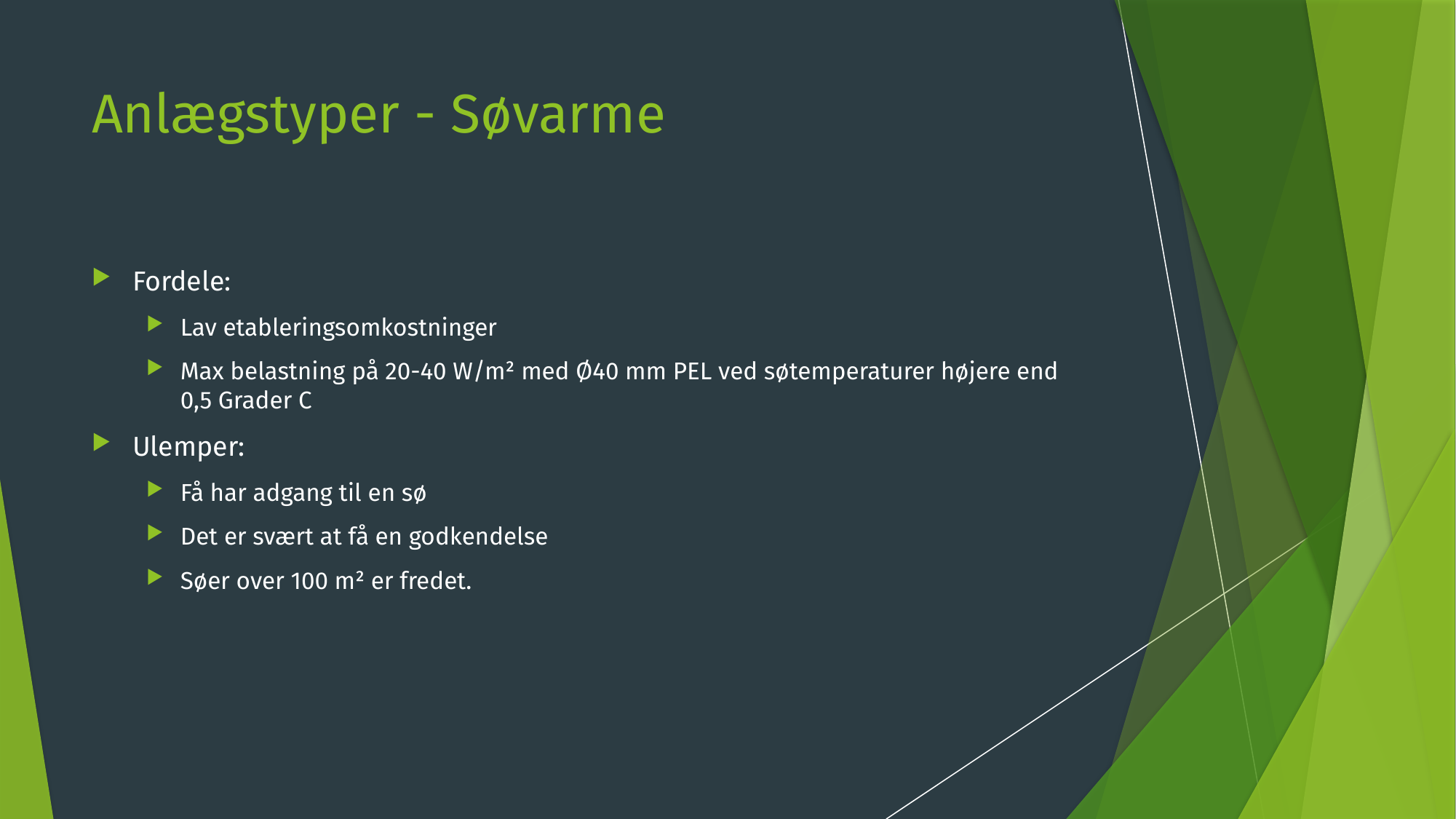

# Anlægstyper - Søvarme
Fordele:
Lav etableringsomkostninger
Max belastning på 20-40 W/m² med Ø40 mm PEL ved søtemperaturer højere end 0,5 Grader C
Ulemper:
Få har adgang til en sø
Det er svært at få en godkendelse
Søer over 100 m² er fredet.